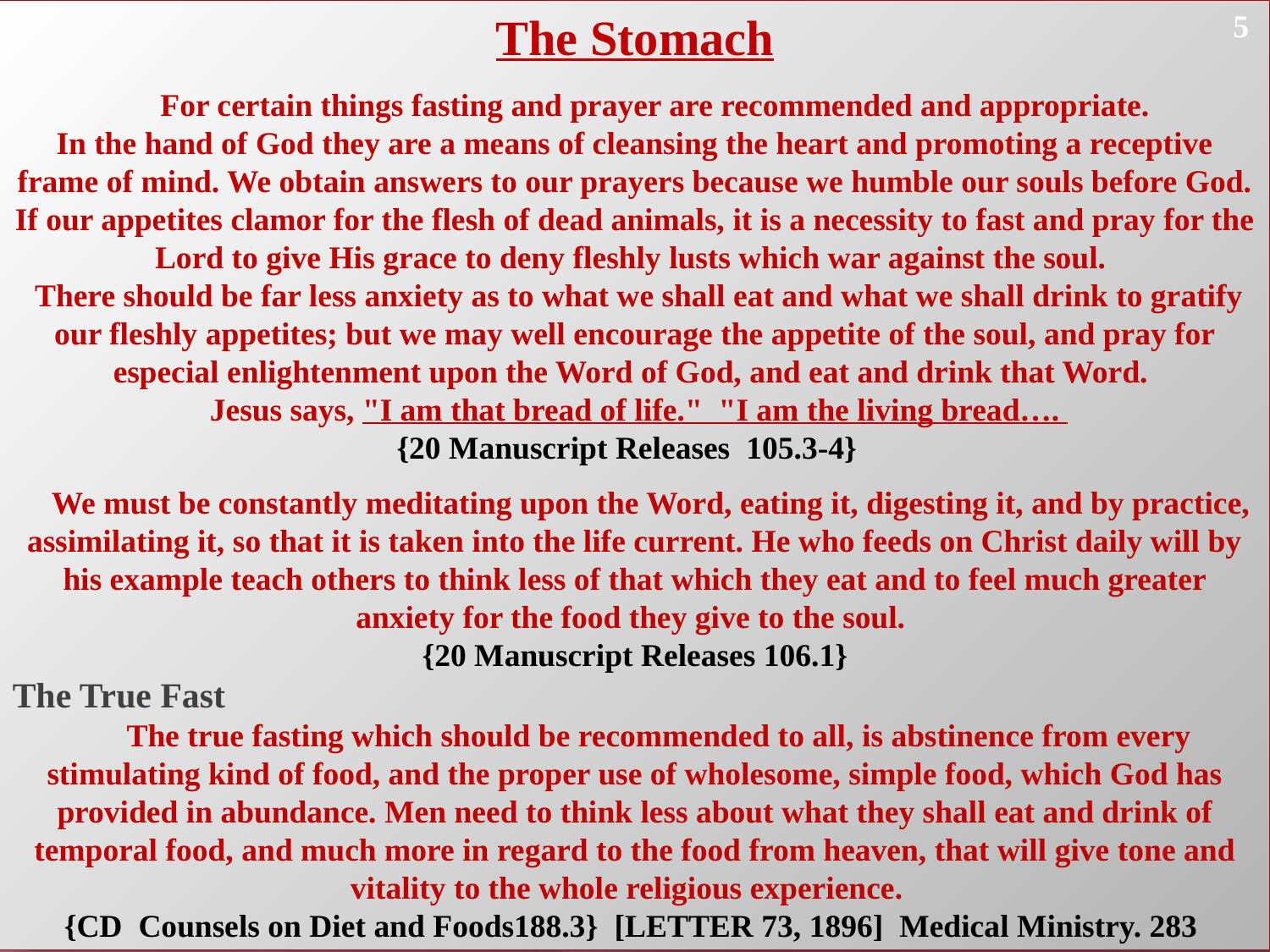

The Stomach

      For certain things fasting and prayer are recommended and appropriate.
In the hand of God they are a means of cleansing the heart and promoting a receptive frame of mind. We obtain answers to our prayers because we humble our souls before God. If our appetites clamor for the flesh of dead animals, it is a necessity to fast and pray for the Lord to give His grace to deny fleshly lusts which war against the soul.
 There should be far less anxiety as to what we shall eat and what we shall drink to gratify our fleshly appetites; but we may well encourage the appetite of the soul, and pray for especial enlightenment upon the Word of God, and eat and drink that Word.
 Jesus says, "I am that bread of life."  "I am the living bread….
{20 Manuscript Releases  105.3-4}

    We must be constantly meditating upon the Word, eating it, digesting it, and by practice, assimilating it, so that it is taken into the life current. He who feeds on Christ daily will by his example teach others to think less of that which they eat and to feel much greater anxiety for the food they give to the soul.
{20 Manuscript Releases 106.1}
The True Fast
      The true fasting which should be recommended to all, is abstinence from every stimulating kind of food, and the proper use of wholesome, simple food, which God has provided in abundance. Men need to think less about what they shall eat and drink of temporal food, and much more in regard to the food from heaven, that will give tone and vitality to the whole religious experience.
{CD  Counsels on Diet and Foods188.3}  [LETTER 73, 1896]  Medical Ministry. 283
5